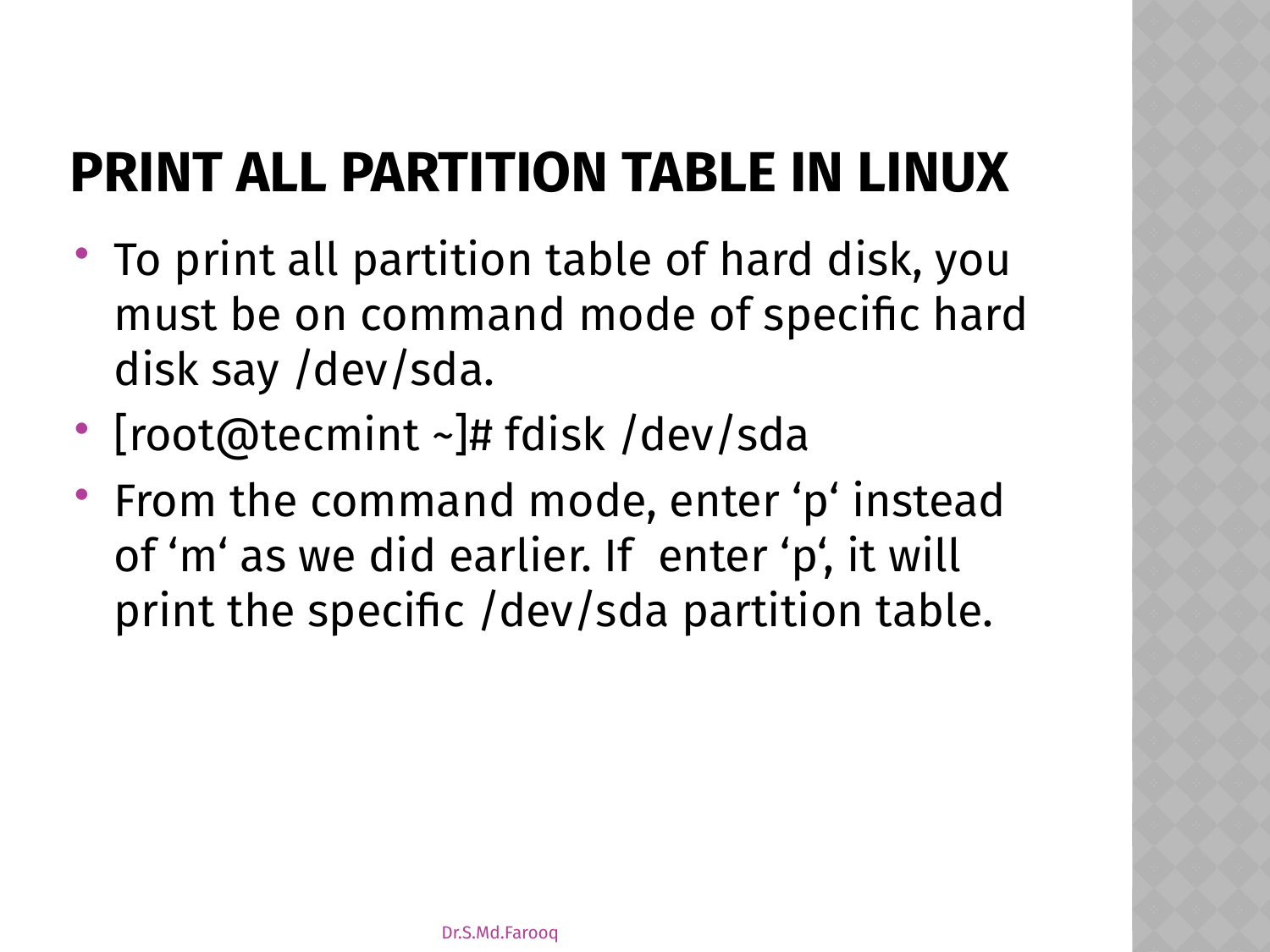

# Print all Partition Table in Linux
To print all partition table of hard disk, you must be on command mode of specific hard disk say /dev/sda.
[root@tecmint ~]# fdisk /dev/sda
From the command mode, enter ‘p‘ instead of ‘m‘ as we did earlier. If  enter ‘p‘, it will print the specific /dev/sda partition table.

Dr.S.Md.Farooq